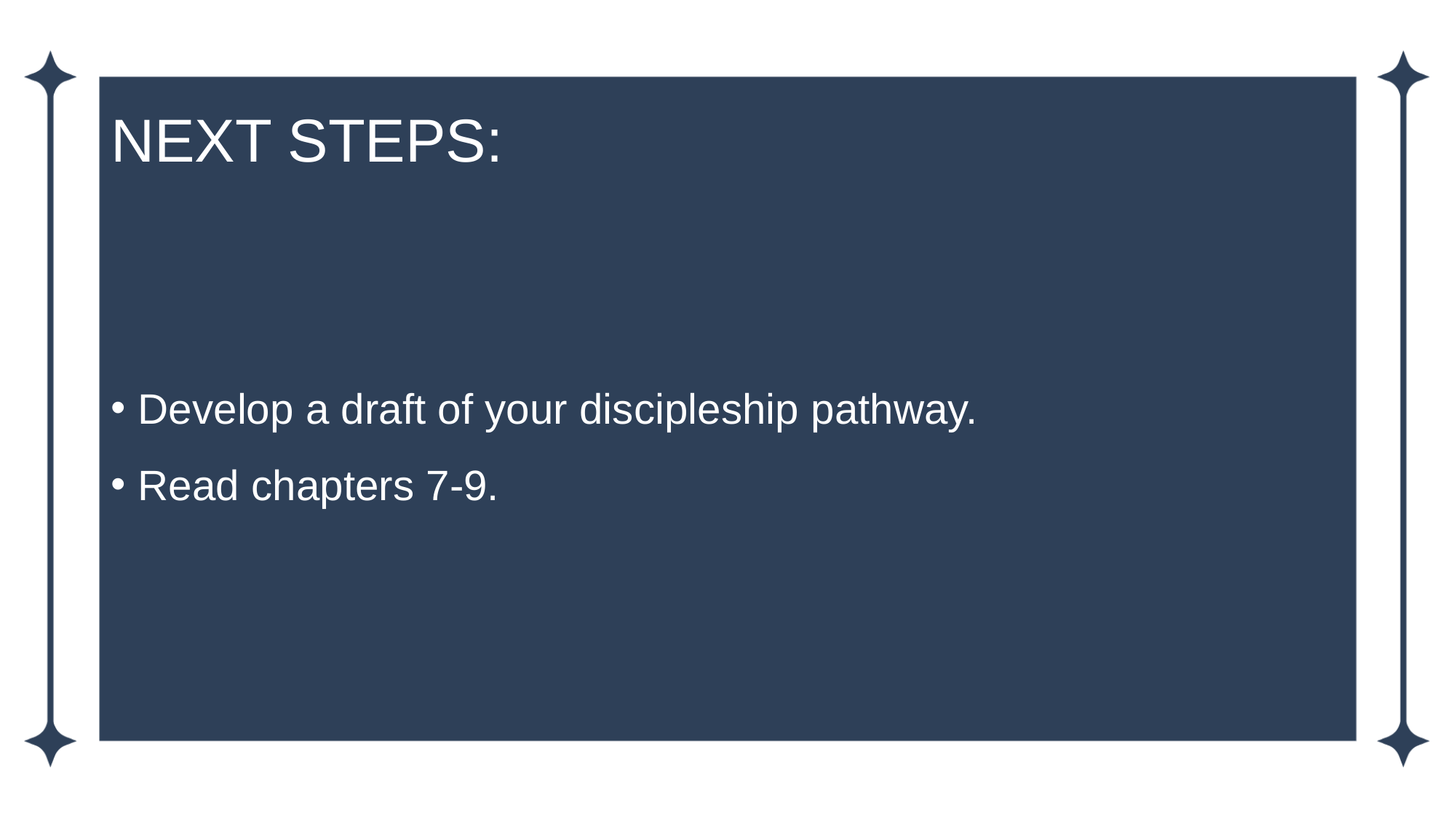

# NEXT STEPS:
Develop a draft of your discipleship pathway.
Read chapters 7-9.